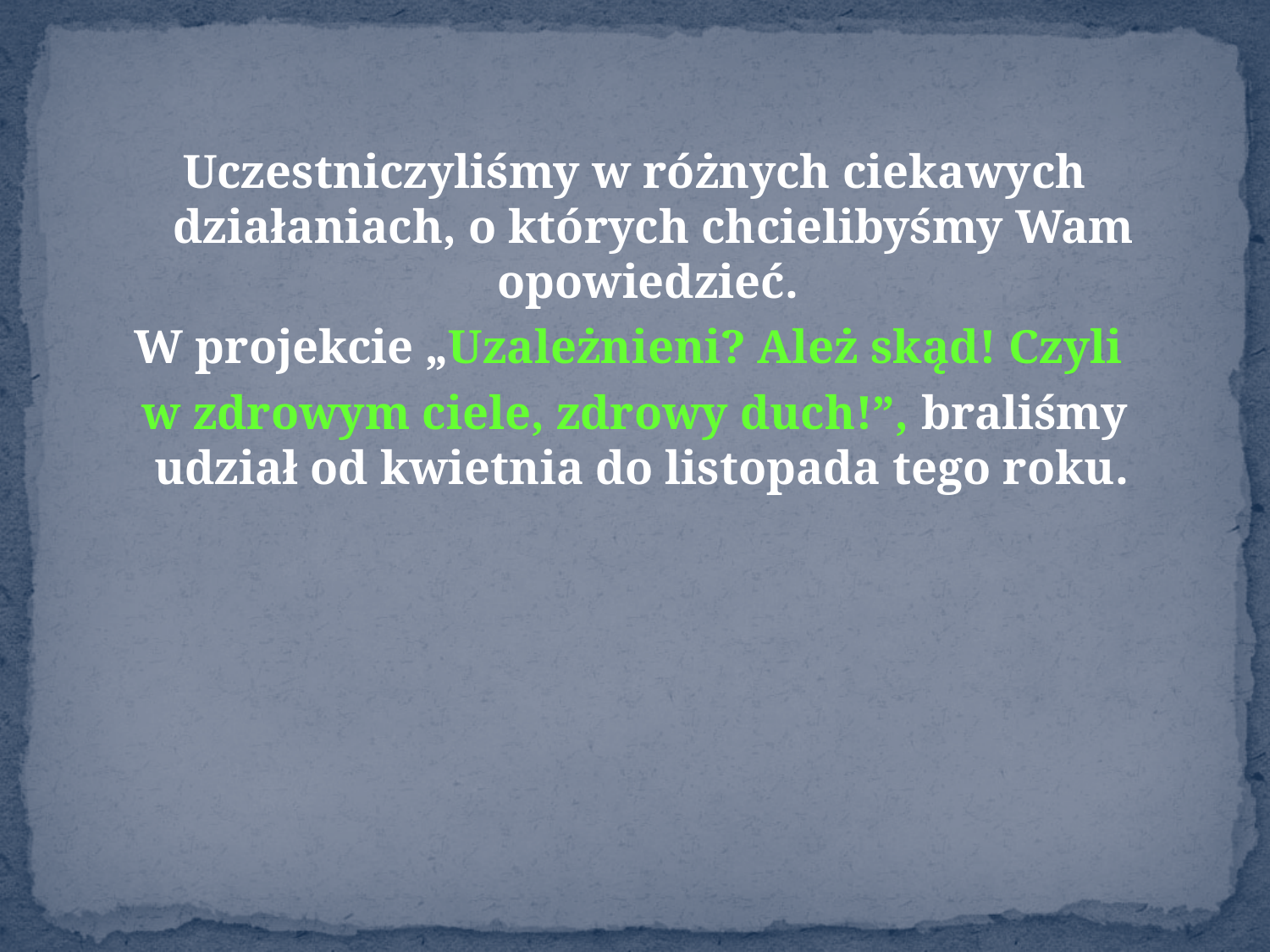

Uczestniczyliśmy w różnych ciekawych działaniach, o których chcielibyśmy Wam opowiedzieć.
W projekcie „Uzależnieni? Ależ skąd! Czyli
w zdrowym ciele, zdrowy duch!”, braliśmy udział od kwietnia do listopada tego roku.